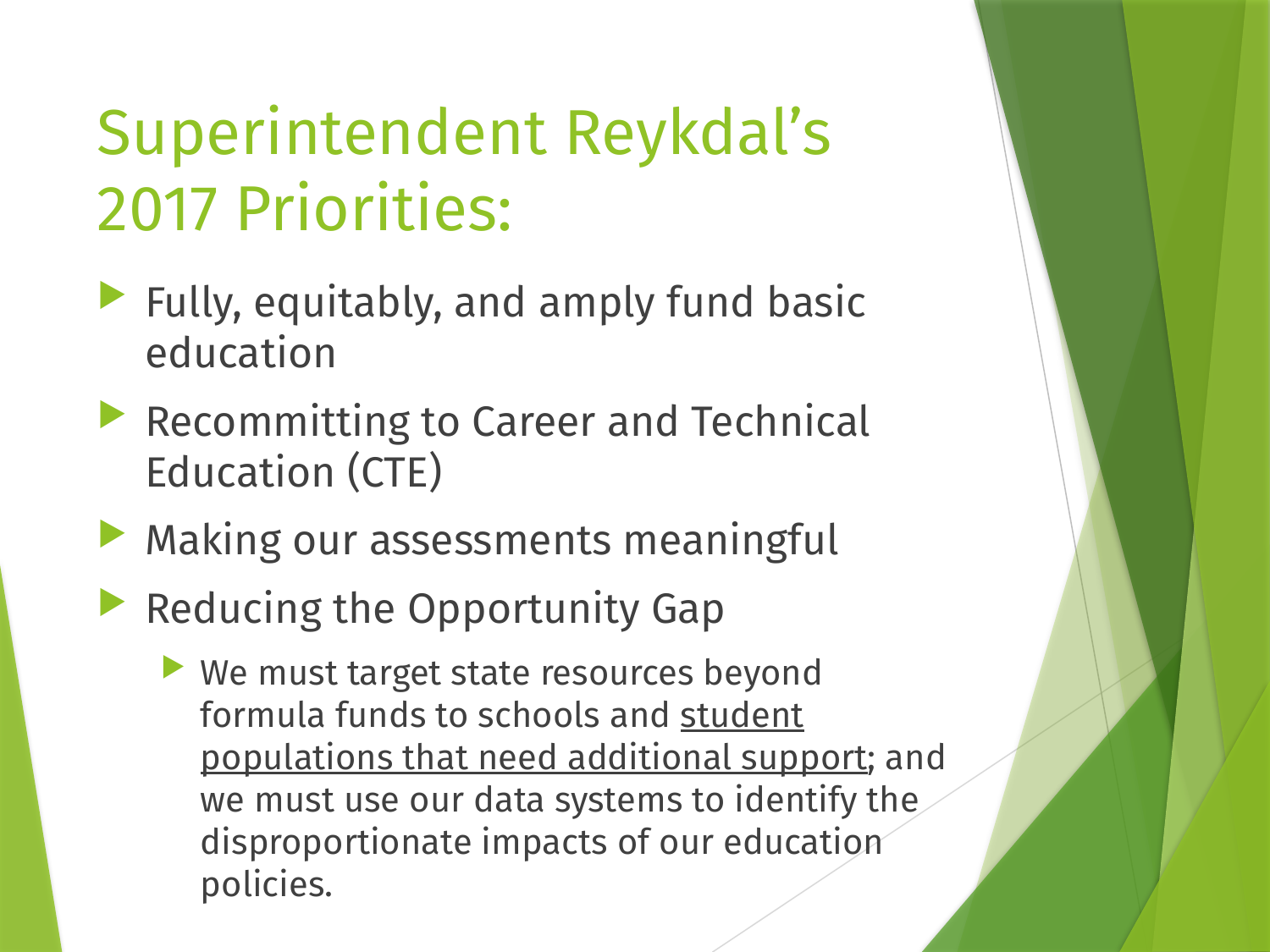

# Superintendent Reykdal’s 2017 Priorities:
Fully, equitably, and amply fund basic education
Recommitting to Career and Technical Education (CTE)
Making our assessments meaningful
Reducing the Opportunity Gap
We must target state resources beyond formula funds to schools and student populations that need additional support; and we must use our data systems to identify the disproportionate impacts of our education policies.